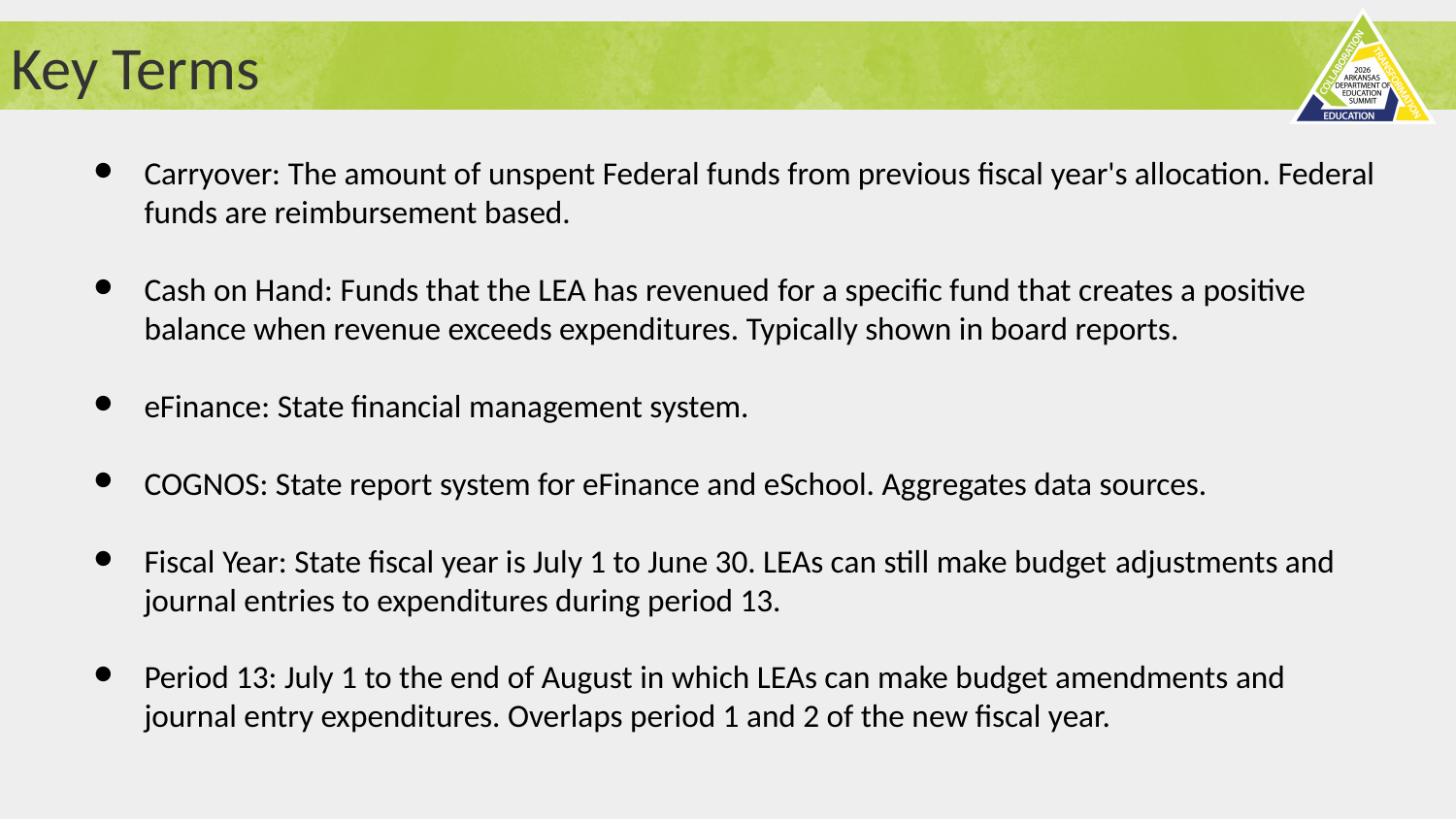

# Key Terms
Carryover: The amount of unspent Federal funds from previous fiscal year's allocation. Federal funds are reimbursement based.

Cash on Hand: Funds that the LEA has revenued for a specific fund that creates a positive balance when revenue exceeds expenditures. Typically shown in board reports.

eFinance: State financial management system.

COGNOS: State report system for eFinance and eSchool. Aggregates data sources.

Fiscal Year: State fiscal year is July 1 to June 30. LEAs can still make budget adjustments and journal entries to expenditures during period 13.

Period 13: July 1 to the end of August in which LEAs can make budget amendments and journal entry expenditures. Overlaps period 1 and 2 of the new fiscal year.